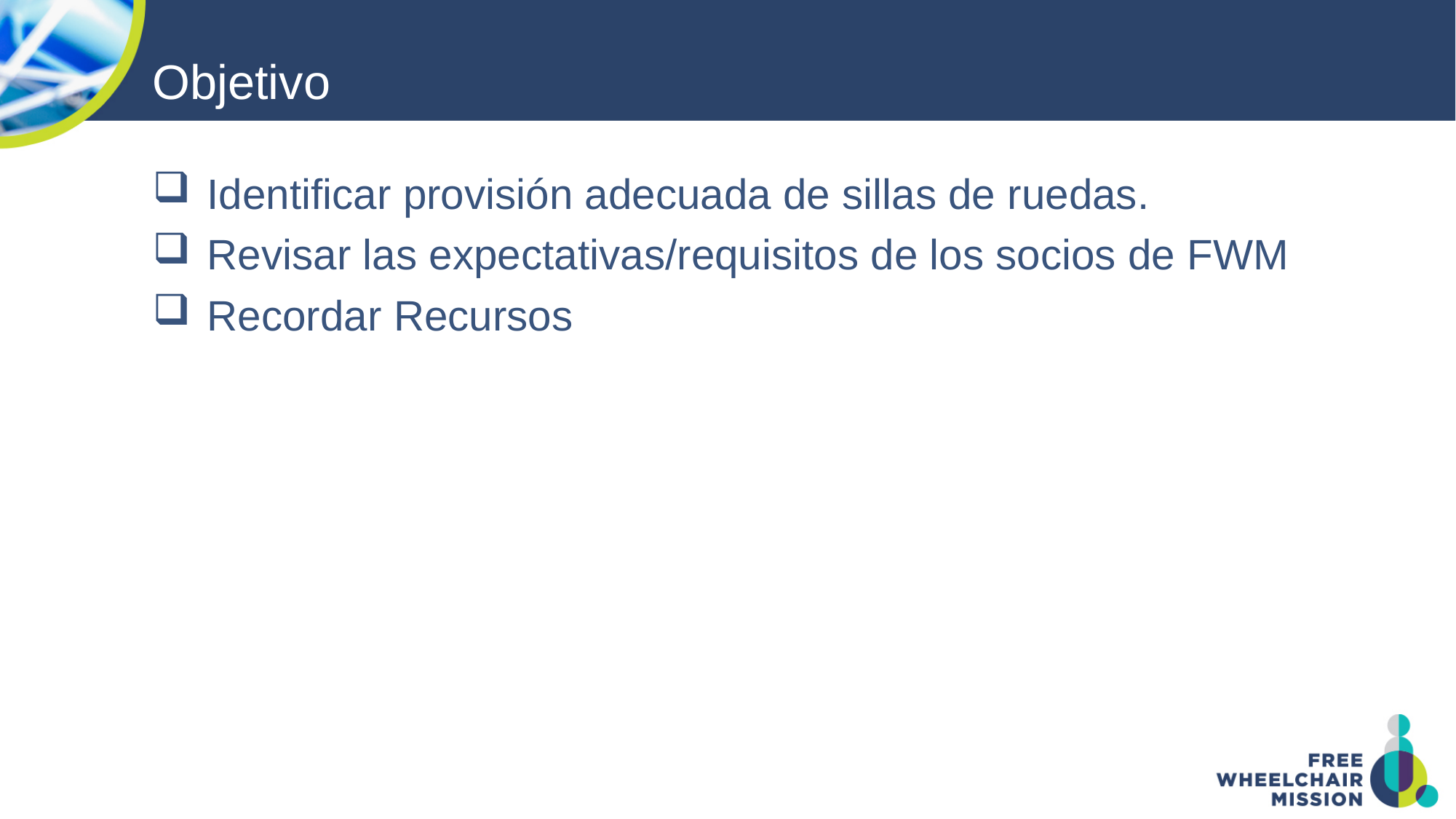

# Objetivo
Identificar provisión adecuada de sillas de ruedas.
Revisar las expectativas/requisitos de los socios de FWM
Recordar Recursos